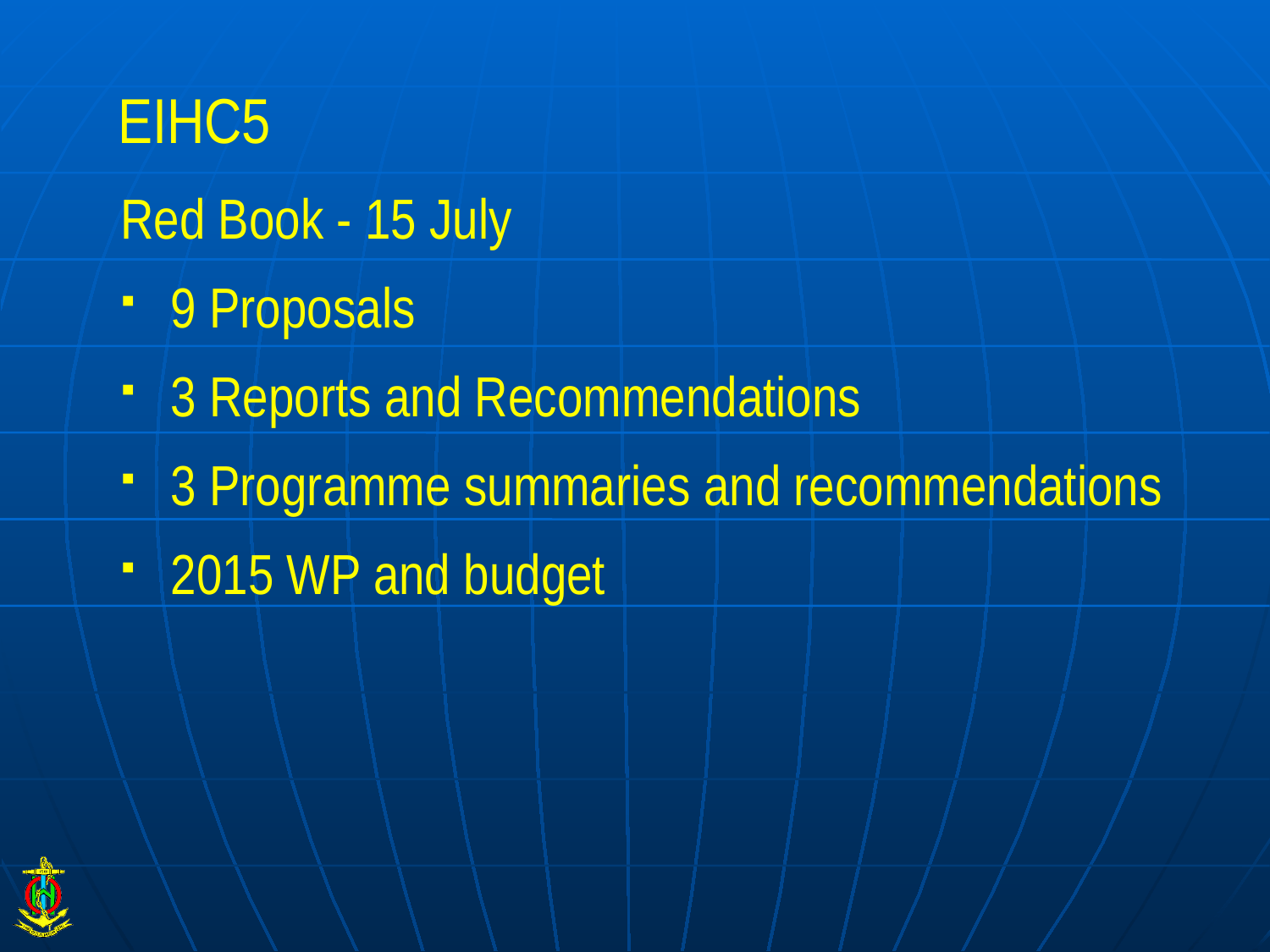

# EIHC5
Red Book - 15 July
9 Proposals
3 Reports and Recommendations
3 Programme summaries and recommendations
2015 WP and budget